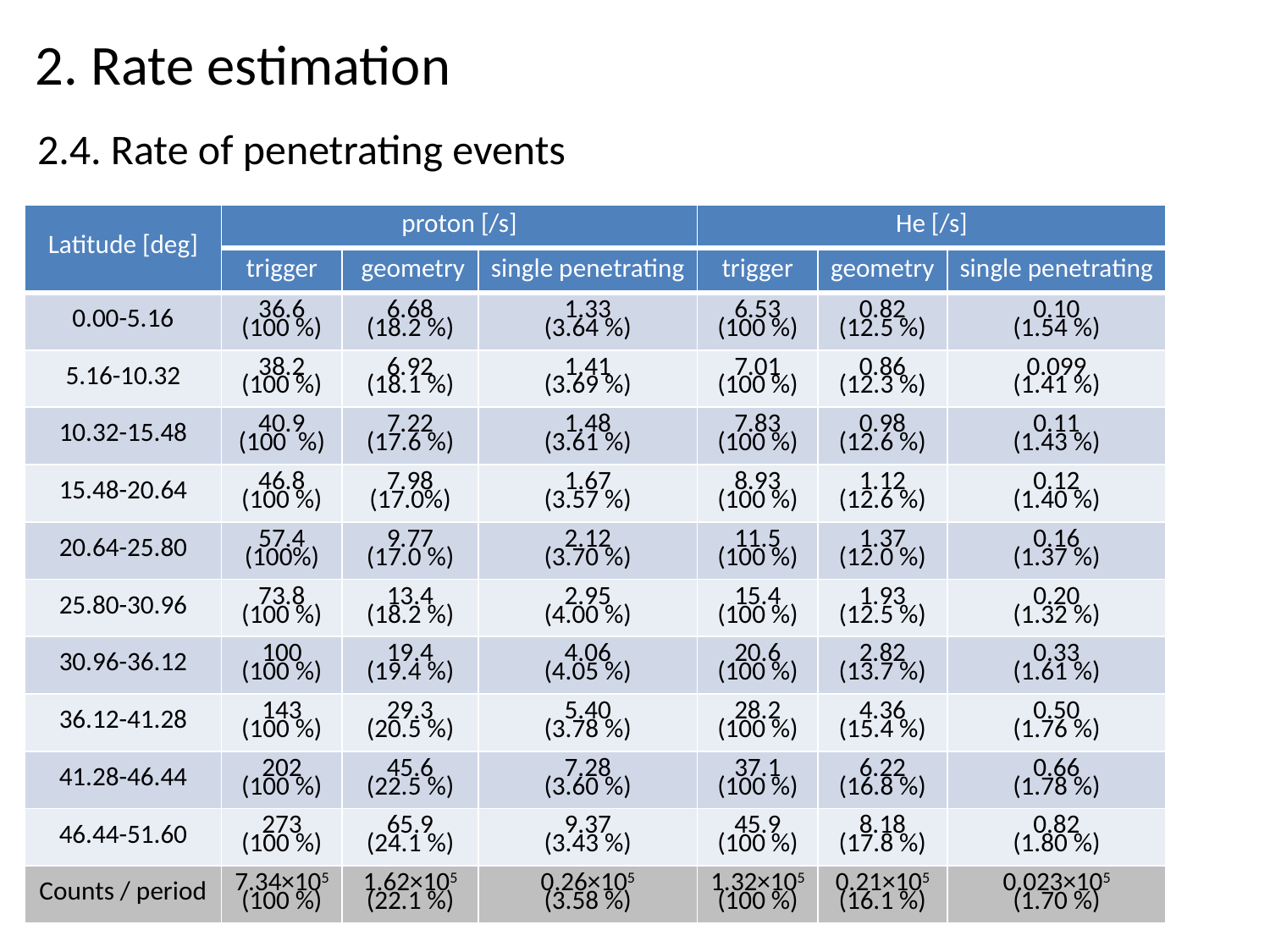

2. Rate estimation
2.4. Rate of penetrating events
| Latitude [deg] | proton [/s] |  |  | He [/s] |  |  |
| --- | --- | --- | --- | --- | --- | --- |
|  | trigger | geometry | single penetrating | trigger | geometry | single penetrating |
| 0.00-5.16 | 36.6 (100 %) | 6.68 (18.2 %) | 1.33 (3.64 %) | 6.53 (100 %) | 0.82 (12.5 %) | 0.10 (1.54 %) |
| 5.16-10.32 | 38.2 (100 %) | 6.92 (18.1 %) | 1.41 (3.69 %) | 7.01 (100 %) | 0.86 (12.3 %) | 0.099 (1.41 %) |
| 10.32-15.48 | 40.9 (100 %) | 7.22 (17.6 %) | 1.48 (3.61 %) | 7.83 (100 %) | 0.98 (12.6 %) | 0.11 (1.43 %) |
| 15.48-20.64 | 46.8 (100 %) | 7.98 (17.0%) | 1.67 (3.57 %) | 8.93 (100 %) | 1.12 (12.6 %) | 0.12 (1.40 %) |
| 20.64-25.80 | 57.4 (100%) | 9.77 (17.0 %) | 2.12 (3.70 %) | 11.5 (100 %) | 1.37 (12.0 %) | 0.16 (1.37 %) |
| 25.80-30.96 | 73.8 (100 %) | 13.4 (18.2 %) | 2.95 (4.00 %) | 15.4 (100 %) | 1.93 (12.5 %) | 0.20 (1.32 %) |
| 30.96-36.12 | 100 (100 %) | 19.4 (19.4 %) | 4.06 (4.05 %) | 20.6 (100 %) | 2.82 (13.7 %) | 0.33 (1.61 %) |
| 36.12-41.28 | 143 (100 %) | 29.3 (20.5 %) | 5.40 (3.78 %) | 28.2 (100 %) | 4.36 (15.4 %) | 0.50 (1.76 %) |
| 41.28-46.44 | 202 (100 %) | 45.6 (22.5 %) | 7.28 (3.60 %) | 37.1 (100 %) | 6.22 (16.8 %) | 0.66 (1.78 %) |
| 46.44-51.60 | 273 (100 %) | 65.9 (24.1 %) | 9.37 (3.43 %) | 45.9 (100 %) | 8.18 (17.8 %) | 0.82 (1.80 %) |
| Counts / period | 7.34×105 (100 %) | 1.62×105 (22.1 %) | 0.26×105 (3.58 %) | 1.32×105 (100 %) | 0.21×105 (16.1 %) | 0.023×105 (1.70 %) |